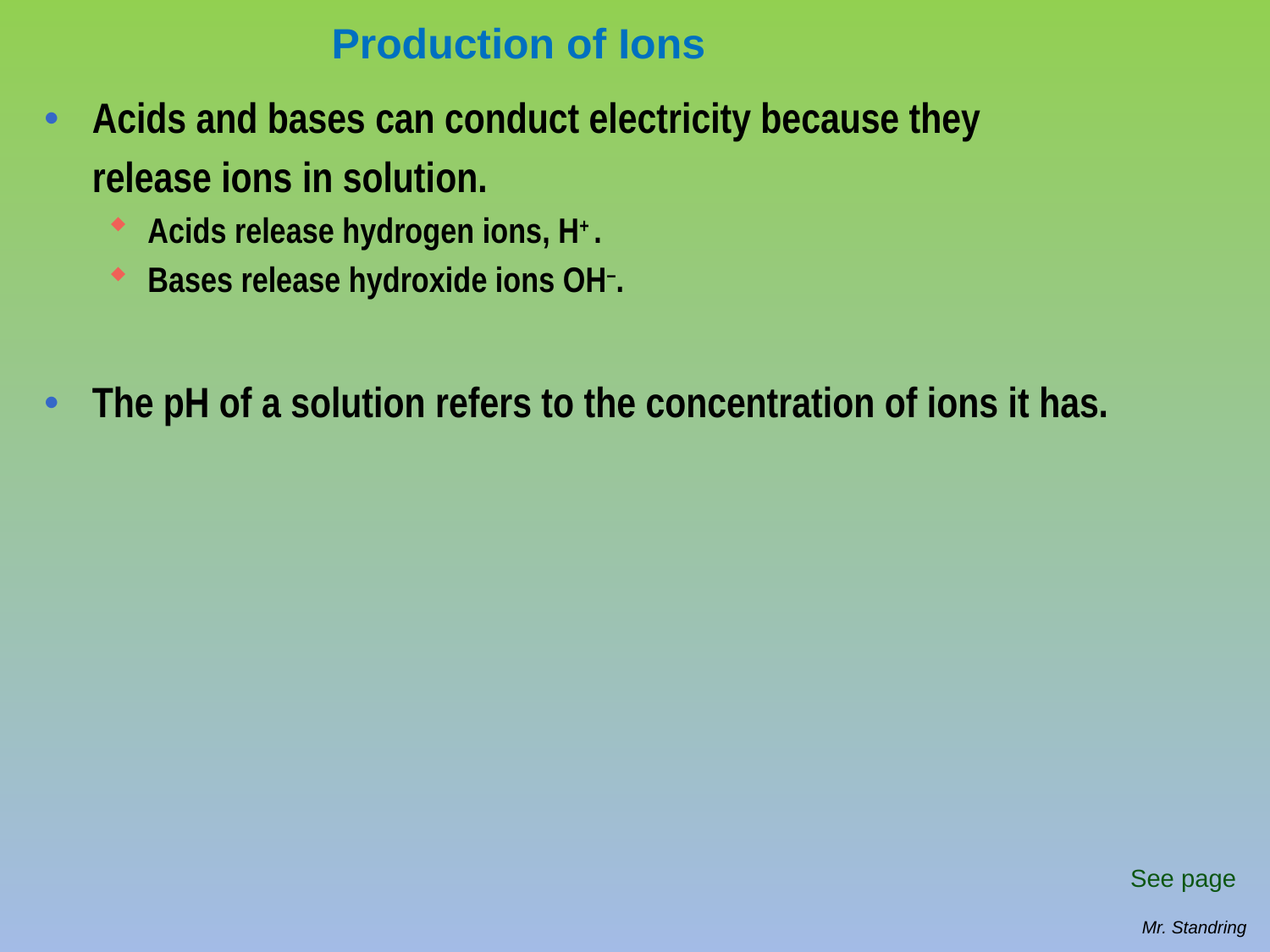

# Production of Ions
Acids and bases can conduct electricity because they
	release ions in solution.
Acids release hydrogen ions, H+ .
Bases release hydroxide ions OH–.

The pH of a solution refers to the concentration of ions it has.
 See page
Mr. Standring